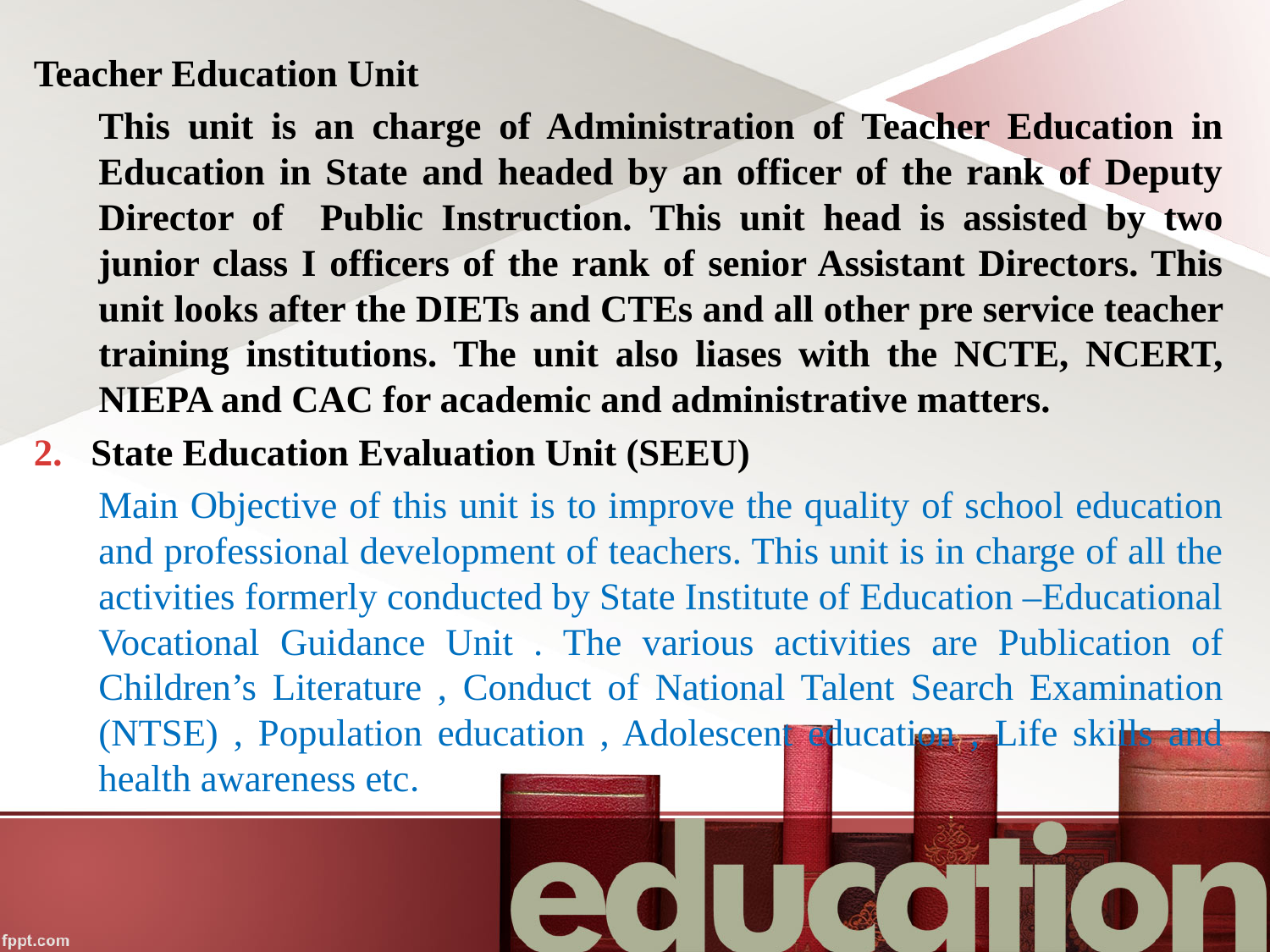

Teacher Education Unit
	This unit is an charge of Administration of Teacher Education in Education in State and headed by an officer of the rank of Deputy Director of  Public Instruction. This unit head is assisted by two junior class I officers of the rank of senior Assistant Directors. This unit looks after the DIETs and CTEs and all other pre service teacher training institutions. The unit also liases with the NCTE, NCERT, NIEPA and CAC for academic and administrative matters.
2.   State Education Evaluation Unit (SEEU)
	Main Objective of this unit is to improve the quality of school education and professional development of teachers. This unit is in charge of all the activities formerly conducted by State Institute of Education –Educational Vocational Guidance Unit . The various activities are Publication of Children’s Literature , Conduct of National Talent Search Examination (NTSE) , Population education , Adolescent education , Life skills and health awareness etc.